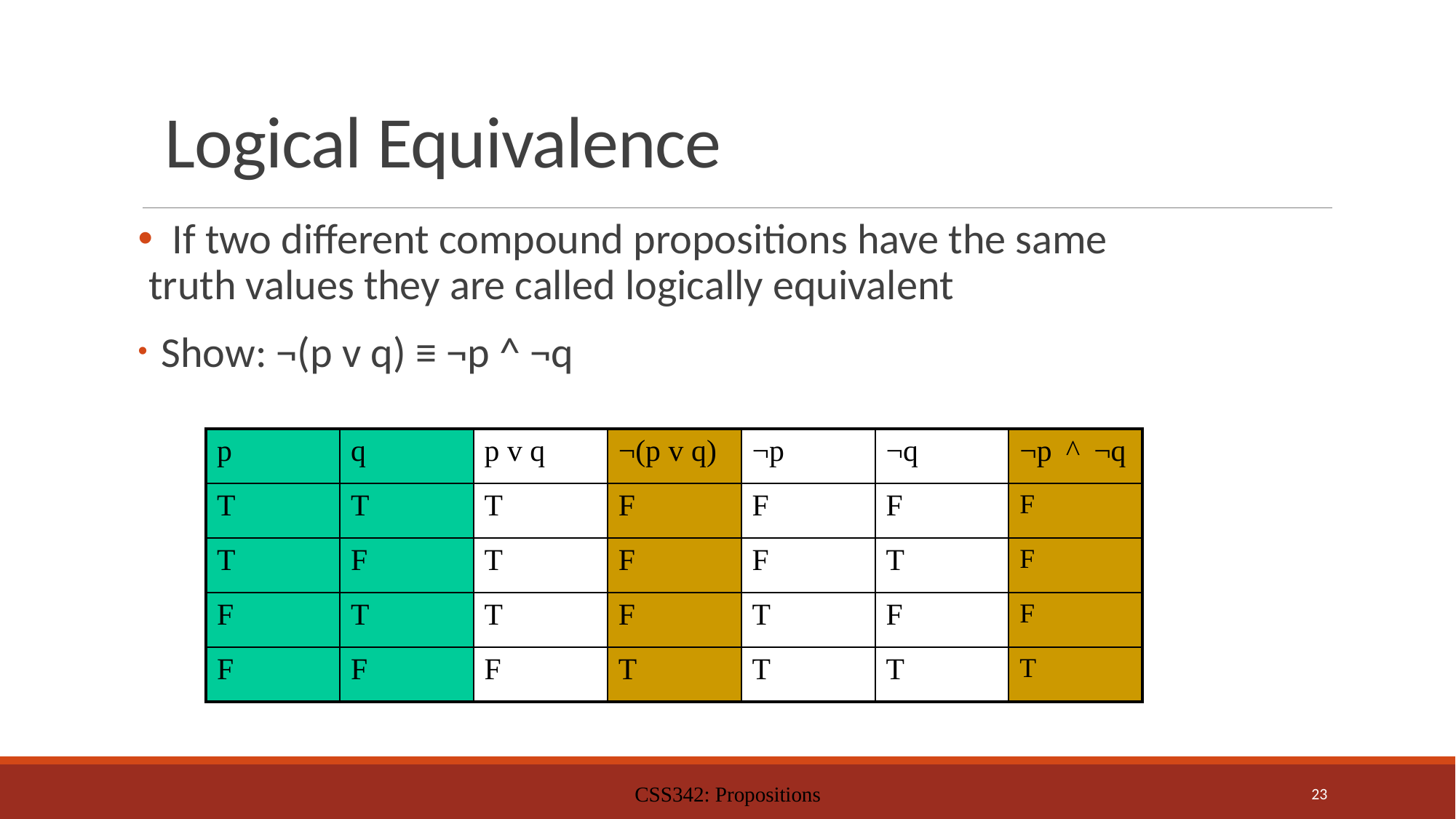

# Logical Equivalence
  If two different compound propositions have the same truth values they are called logically equivalent
  Show: ¬(p v q) ≡ ¬p ^ ¬q
| p | q | p v q | ¬(p v q) | ¬p | ¬q | ¬p ^ ¬q |
| --- | --- | --- | --- | --- | --- | --- |
| T | T | T | F | F | F | F |
| T | F | T | F | F | T | F |
| F | T | T | F | T | F | F |
| F | F | F | T | T | T | T |
CSS342: Propositions
23